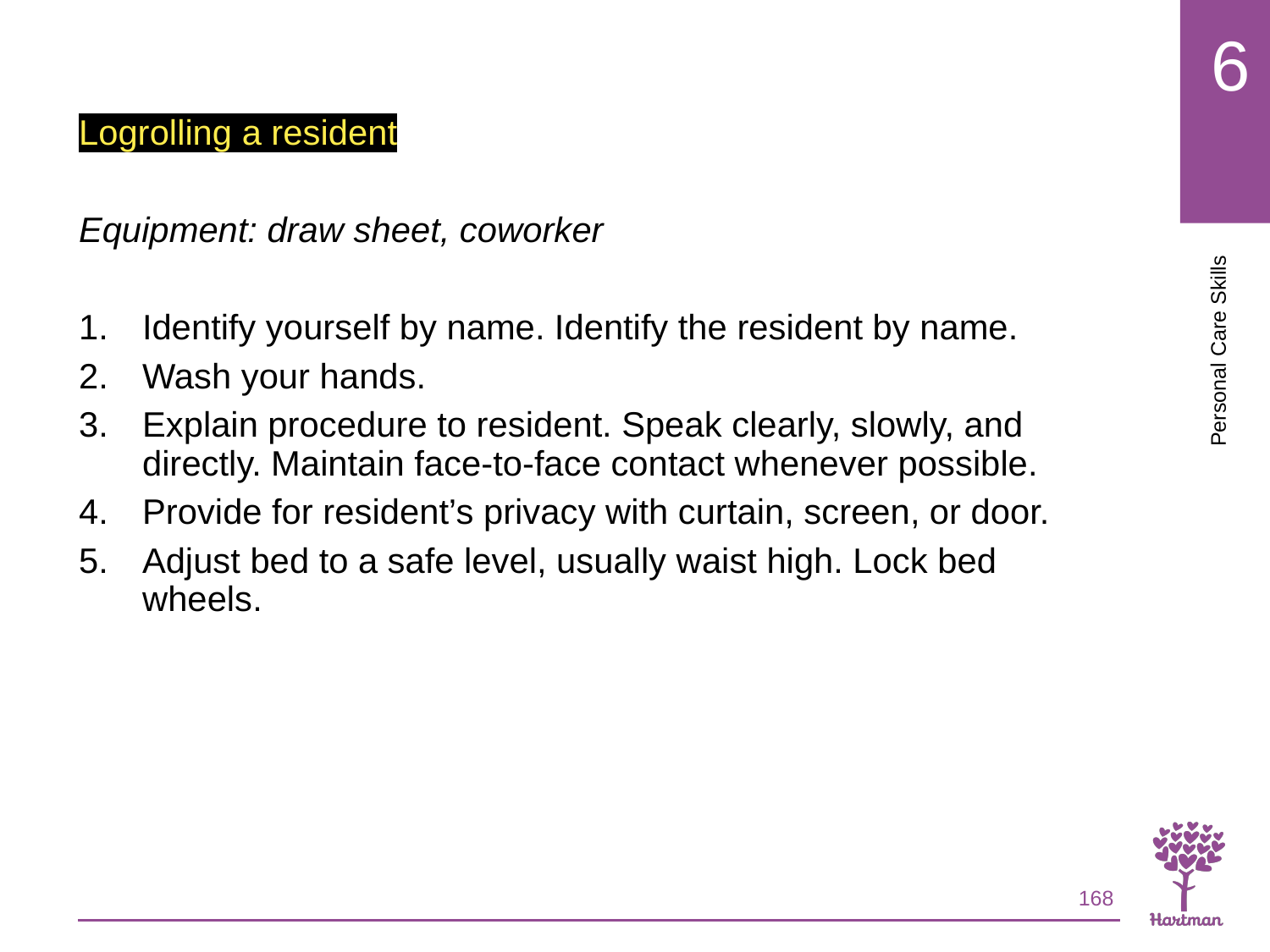

# LO8, content 15
Logrolling a resident

Equipment: draw sheet, coworker

Identify yourself by name. Identify the resident by name.
Wash your hands.
Explain procedure to resident. Speak clearly, slowly, and directly. Maintain face-to-face contact whenever possible.
Provide for resident’s privacy with curtain, screen, or door.
Adjust bed to a safe level, usually waist high. Lock bed wheels.

168